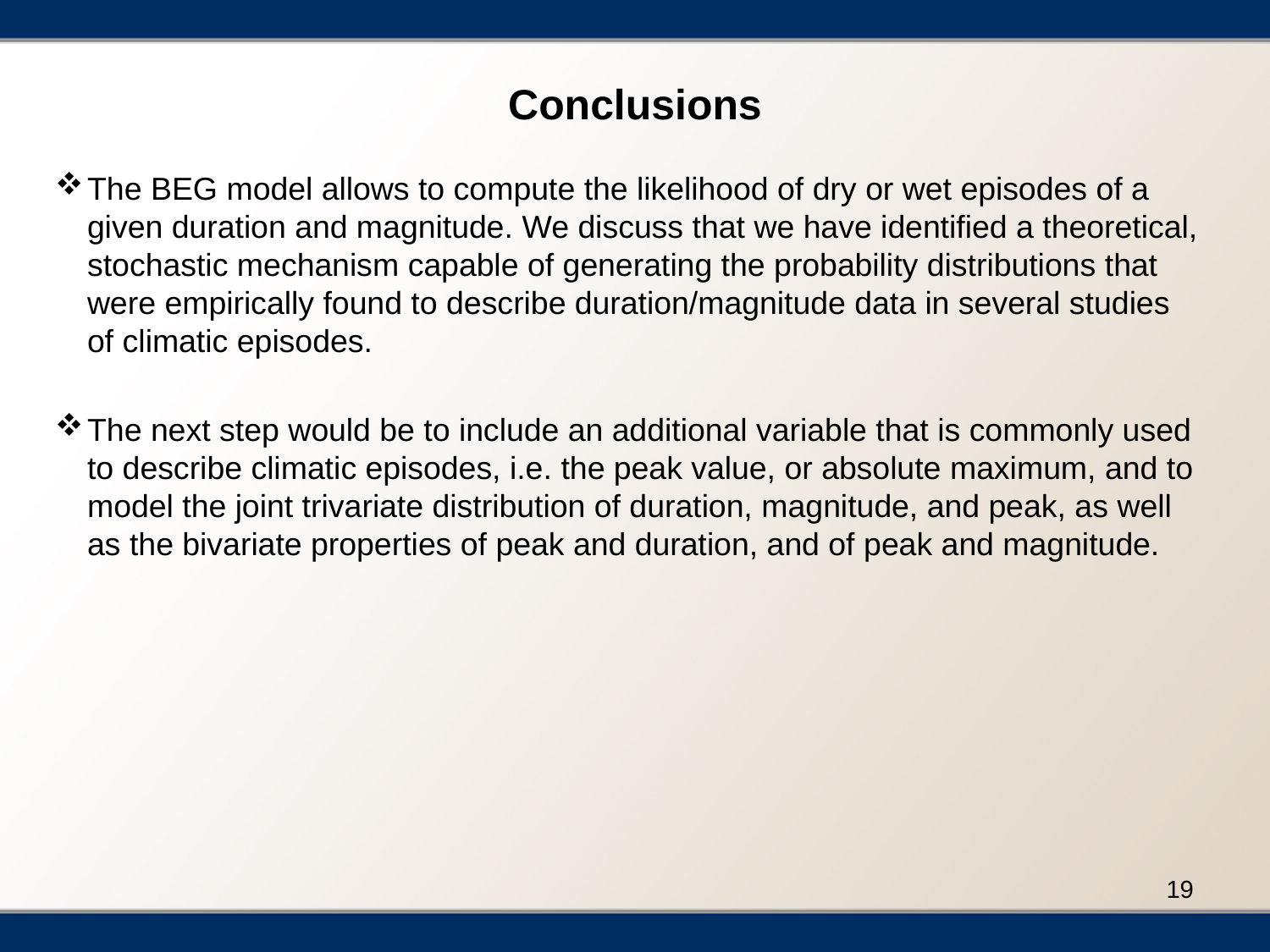

# Conclusions
The BEG model allows to compute the likelihood of dry or wet episodes of a given duration and magnitude. We discuss that we have identified a theoretical, stochastic mechanism capable of generating the probability distributions that were empirically found to describe duration/magnitude data in several studies of climatic episodes.

The next step would be to include an additional variable that is commonly used to describe climatic episodes, i.e. the peak value, or absolute maximum, and to model the joint trivariate distribution of duration, magnitude, and peak, as well as the bivariate properties of peak and duration, and of peak and magnitude.

19